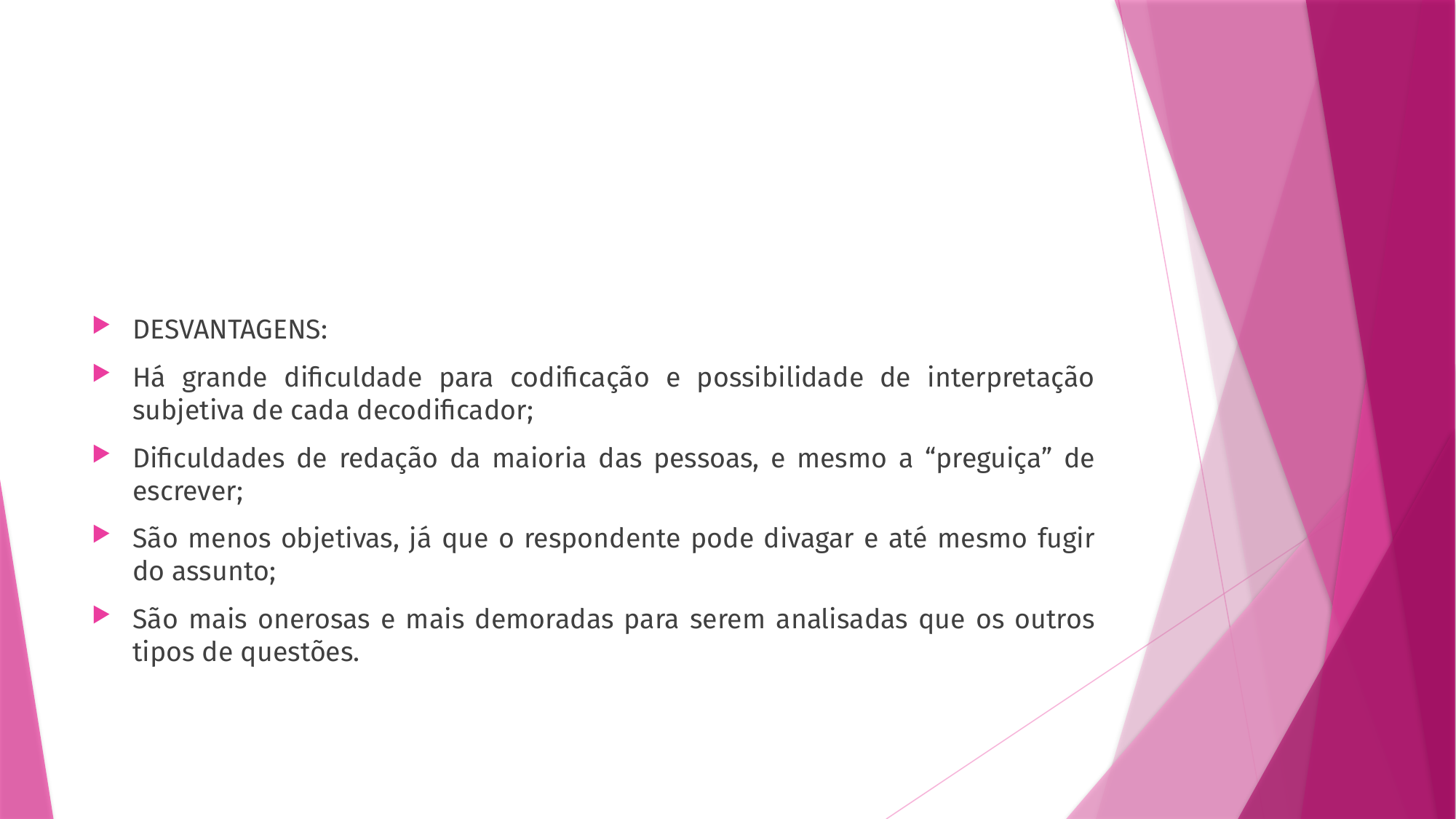

#

DESVANTAGENS:
Há grande dificuldade para codificação e possibilidade de interpretação subjetiva de cada decodificador;
Dificuldades de redação da maioria das pessoas, e mesmo a “preguiça” de escrever;
São menos objetivas, já que o respondente pode divagar e até mesmo fugir do assunto;
São mais onerosas e mais demoradas para serem analisadas que os outros tipos de questões.